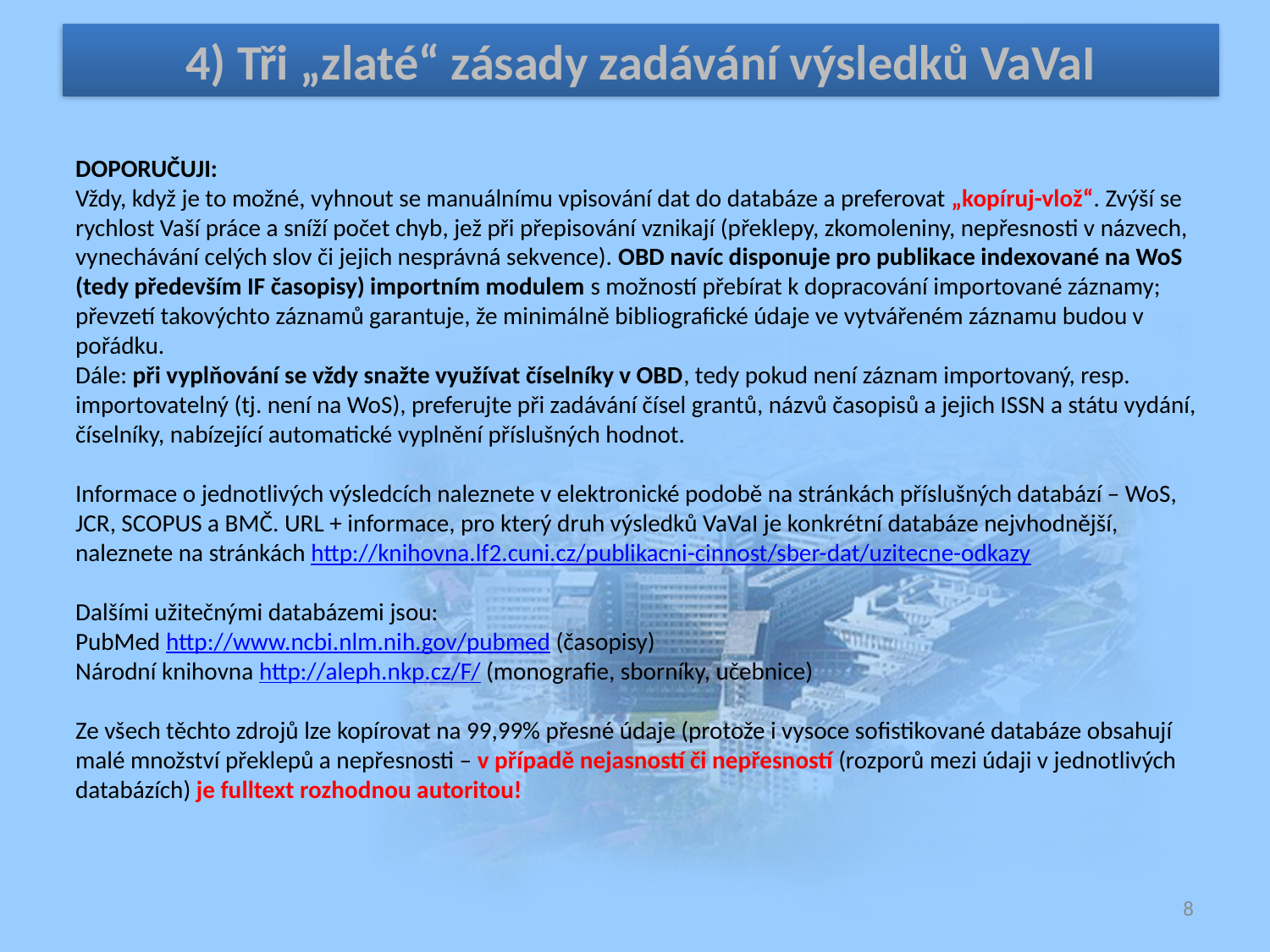

4) Tři „zlaté“ zásady zadávání výsledků VaVaI
DOPORUČUJI:
Vždy, když je to možné, vyhnout se manuálnímu vpisování dat do databáze a preferovat „kopíruj-vlož“. Zvýší se rychlost Vaší práce a sníží počet chyb, jež při přepisování vznikají (překlepy, zkomoleniny, nepřesnosti v názvech, vynechávání celých slov či jejich nesprávná sekvence). OBD navíc disponuje pro publikace indexované na WoS (tedy především IF časopisy) importním modulem s možností přebírat k dopracování importované záznamy; převzetí takovýchto záznamů garantuje, že minimálně bibliografické údaje ve vytvářeném záznamu budou v pořádku.
Dále: při vyplňování se vždy snažte využívat číselníky v OBD, tedy pokud není záznam importovaný, resp. importovatelný (tj. není na WoS), preferujte při zadávání čísel grantů, názvů časopisů a jejich ISSN a státu vydání, číselníky, nabízející automatické vyplnění příslušných hodnot.

Informace o jednotlivých výsledcích naleznete v elektronické podobě na stránkách příslušných databází – WoS, JCR, SCOPUS a BMČ. URL + informace, pro který druh výsledků VaVaI je konkrétní databáze nejvhodnější, naleznete na stránkách http://knihovna.lf2.cuni.cz/publikacni-cinnost/sber-dat/uzitecne-odkazy

Dalšími užitečnými databázemi jsou:
PubMed http://www.ncbi.nlm.nih.gov/pubmed (časopisy)
Národní knihovna http://aleph.nkp.cz/F/ (monografie, sborníky, učebnice)

Ze všech těchto zdrojů lze kopírovat na 99,99% přesné údaje (protože i vysoce sofistikované databáze obsahují malé množství překlepů a nepřesnosti – v případě nejasností či nepřesností (rozporů mezi údaji v jednotlivých databázích) je fulltext rozhodnou autoritou!

8